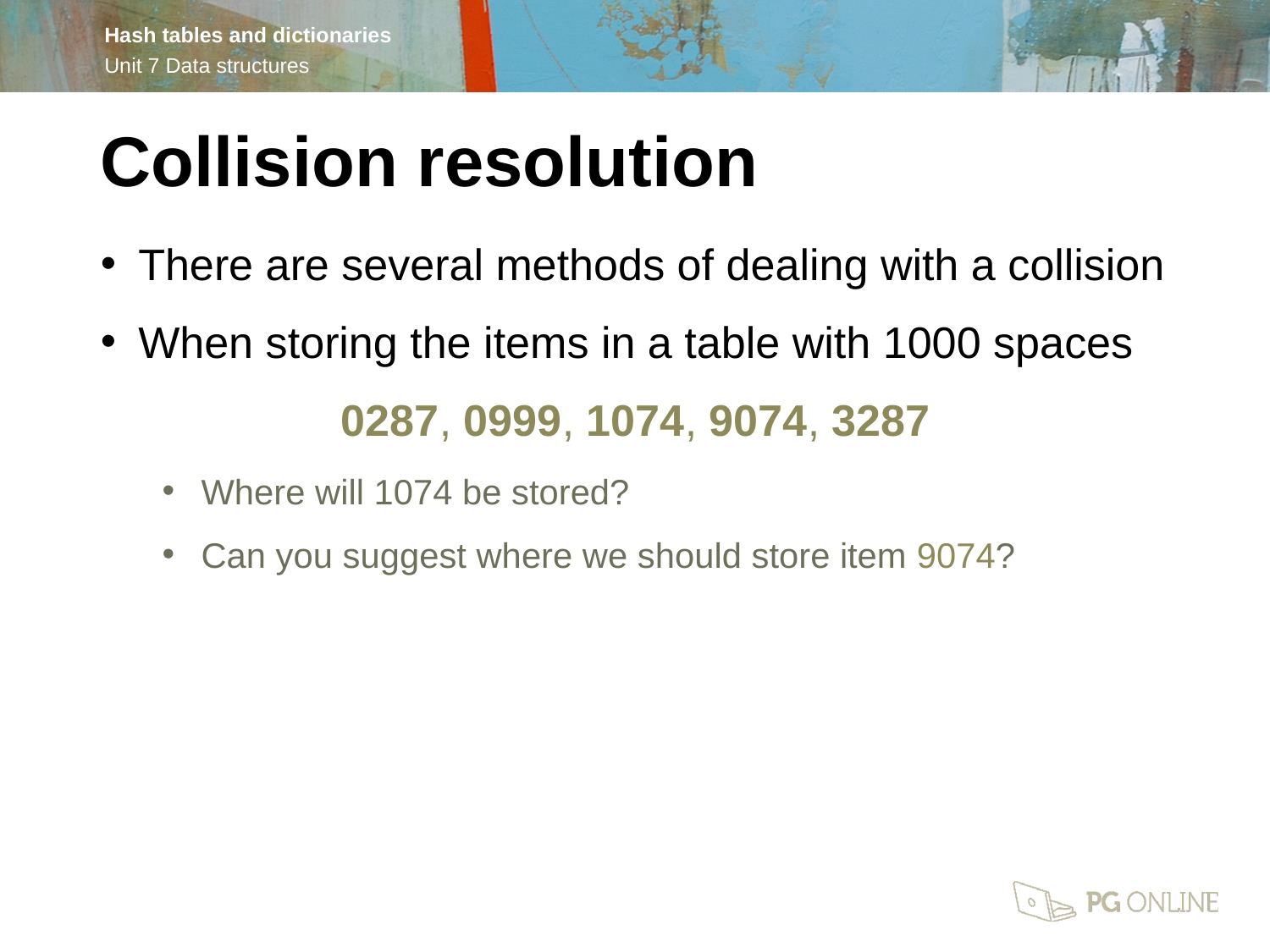

Collision resolution
There are several methods of dealing with a collision
When storing the items in a table with 1000 spaces
0287, 0999, 1074, 9074, 3287
Where will 1074 be stored?
Can you suggest where we should store item 9074?